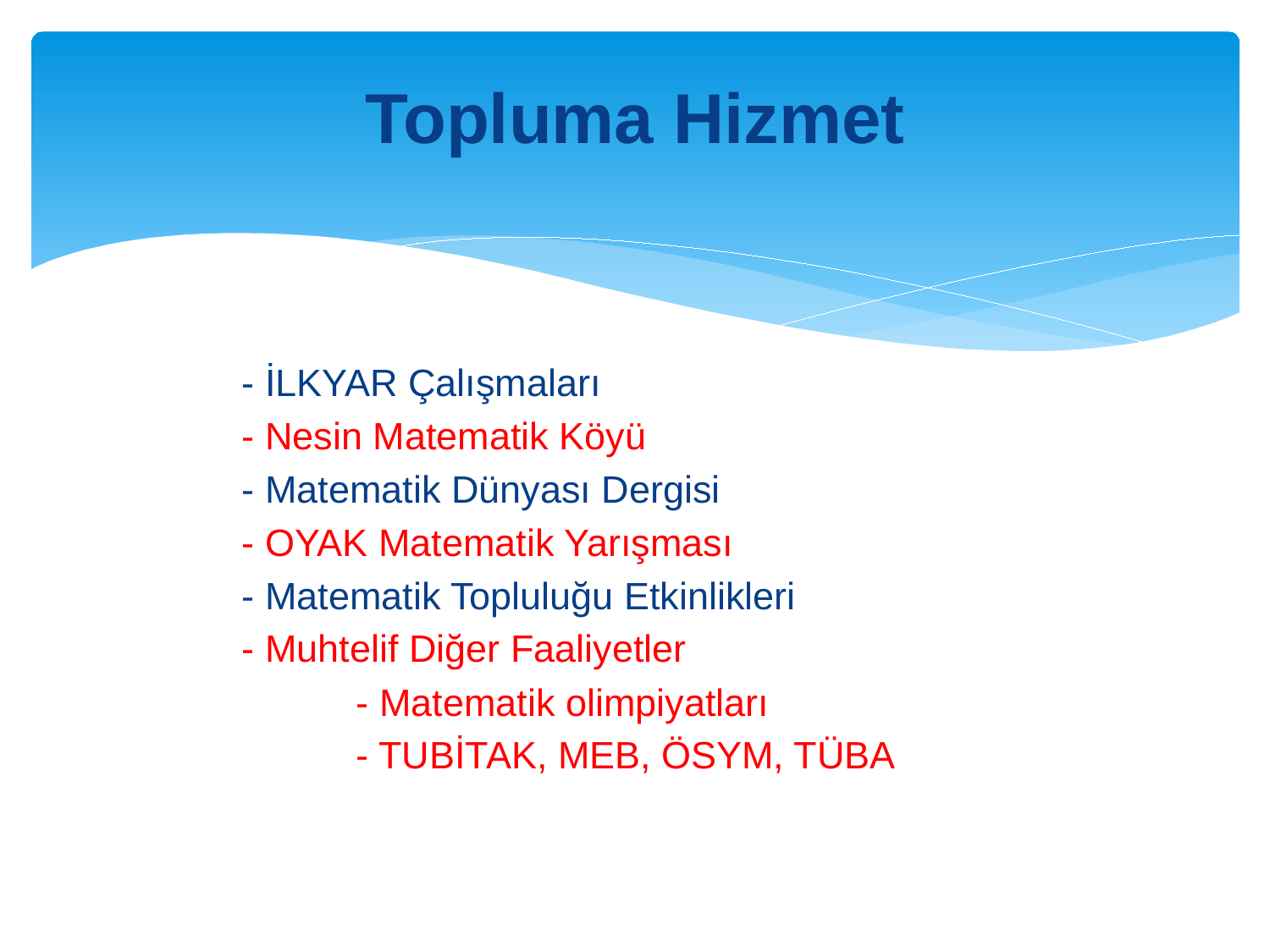

# Topluma Hizmet

	- İLKYAR Çalışmaları
	- Nesin Matematik Köyü
	- Matematik Dünyası Dergisi
	- OYAK Matematik Yarışması
	- Matematik Topluluğu Etkinlikleri
	- Muhtelif Diğer Faaliyetler
		- Matematik olimpiyatları
		- TUBİTAK, MEB, ÖSYM, TÜBA